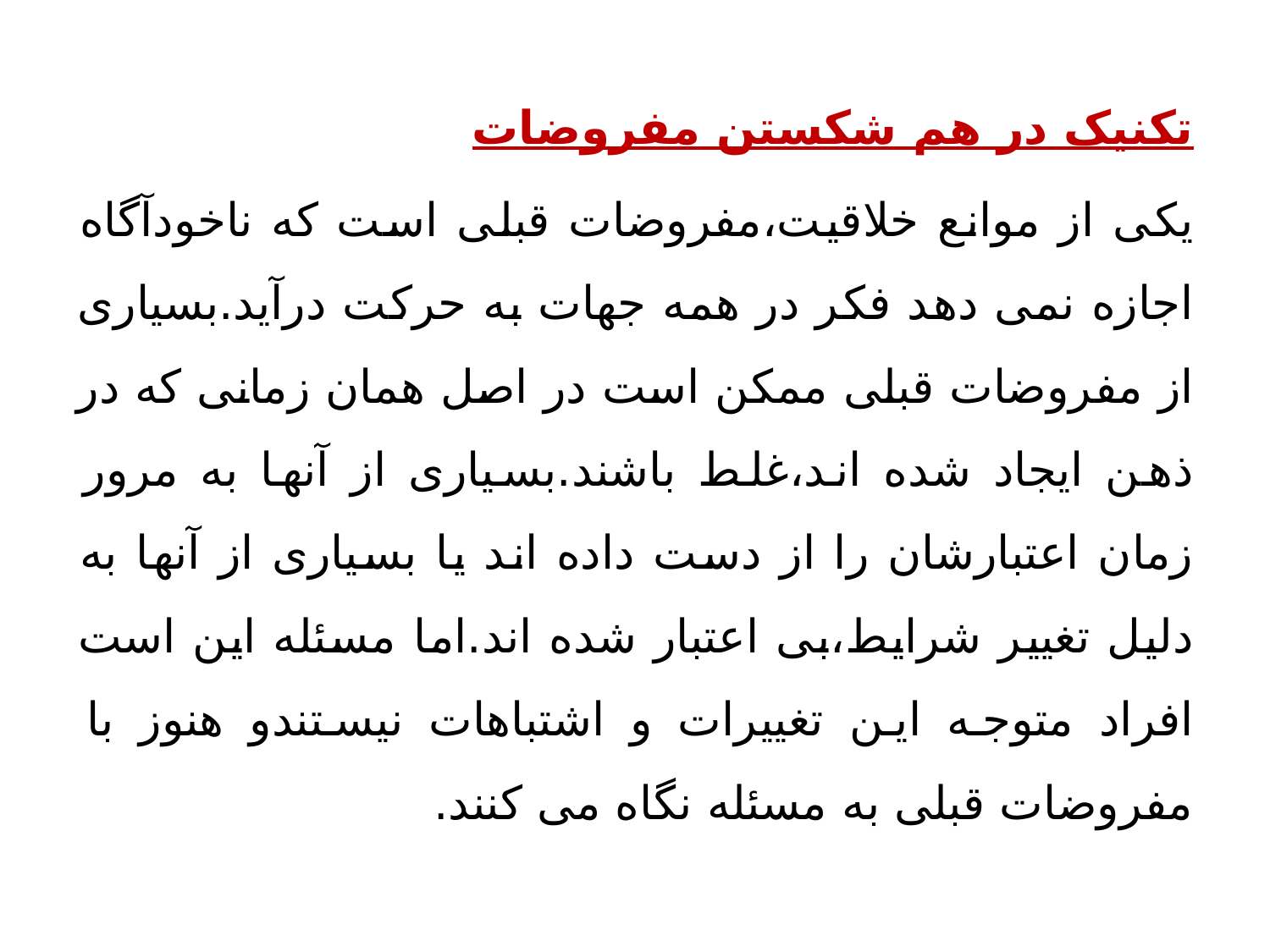

تکنیک در هم شکستن مفروضات
یکی از موانع خلاقیت،مفروضات قبلی است که ناخودآگاه اجازه نمی دهد فکر در همه جهات به حرکت درآید.بسیاری از مفروضات قبلی ممکن است در اصل همان زمانی که در ذهن ایجاد شده اند،غلط باشند.بسیاری از آنها به مرور زمان اعتبارشان را از دست داده اند یا بسیاری از آنها به دلیل تغییر شرایط،بی اعتبار شده اند.اما مسئله این است افراد متوجه این تغییرات و اشتباهات نیستندو هنوز با مفروضات قبلی به مسئله نگاه می کنند.